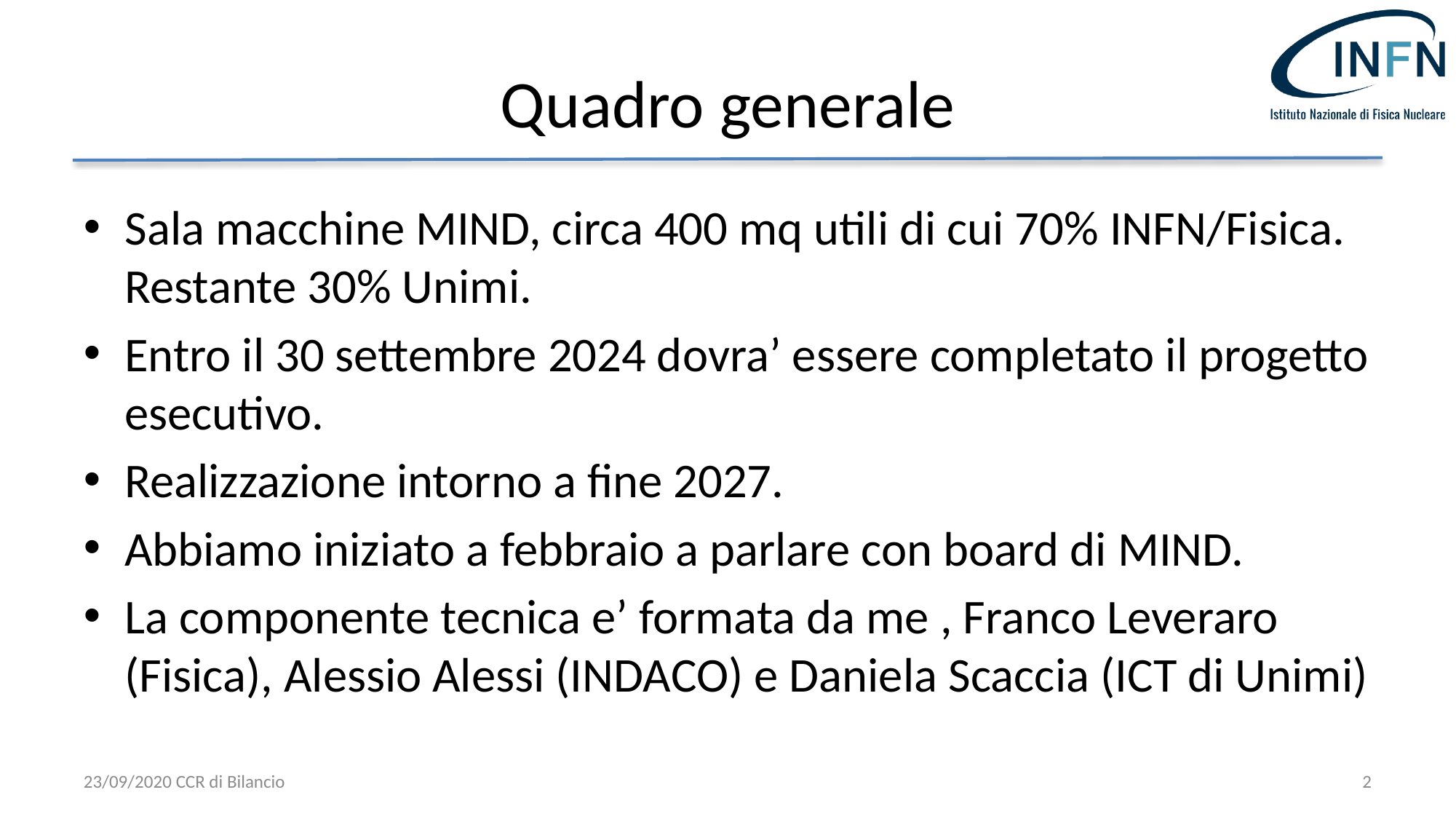

# Quadro generale
Sala macchine MIND, circa 400 mq utili di cui 70% INFN/Fisica. Restante 30% Unimi.
Entro il 30 settembre 2024 dovra’ essere completato il progetto esecutivo.
Realizzazione intorno a fine 2027.
Abbiamo iniziato a febbraio a parlare con board di MIND.
La componente tecnica e’ formata da me , Franco Leveraro (Fisica), Alessio Alessi (INDACO) e Daniela Scaccia (ICT di Unimi)

23/09/2020 CCR di Bilancio
2